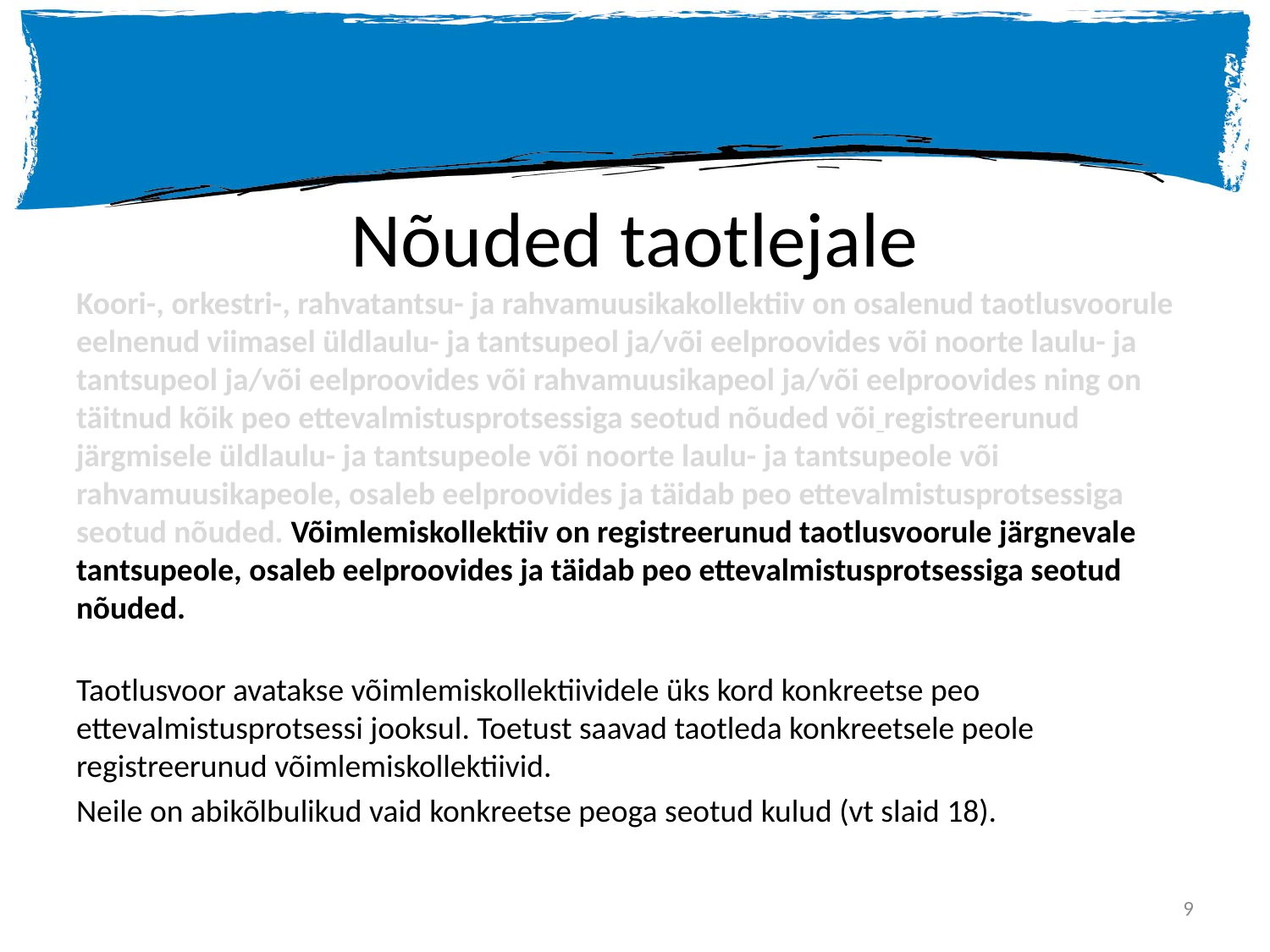

# Nõuded taotlejale
Koori-, orkestri-, rahvatantsu- ja rahvamuusikakollektiiv on osalenud taotlusvoorule eelnenud viimasel üldlaulu- ja tantsupeol ja/või eelproovides või noorte laulu- ja tantsupeol ja/või eelproovides või rahvamuusikapeol ja/või eelproovides ning on täitnud kõik peo ettevalmistusprotsessiga seotud nõuded või registreerunud järgmisele üldlaulu- ja tantsupeole või noorte laulu- ja tantsupeole või rahvamuusikapeole, osaleb eelproovides ja täidab peo ettevalmistusprotsessiga seotud nõuded. Võimlemiskollektiiv on registreerunud taotlusvoorule järgnevale tantsupeole, osaleb eelproovides ja täidab peo ettevalmistusprotsessiga seotud nõuded.
Taotlusvoor avatakse võimlemiskollektiividele üks kord konkreetse peo ettevalmistusprotsessi jooksul. Toetust saavad taotleda konkreetsele peole registreerunud võimlemiskollektiivid.
Neile on abikõlbulikud vaid konkreetse peoga seotud kulud (vt slaid 18).
9